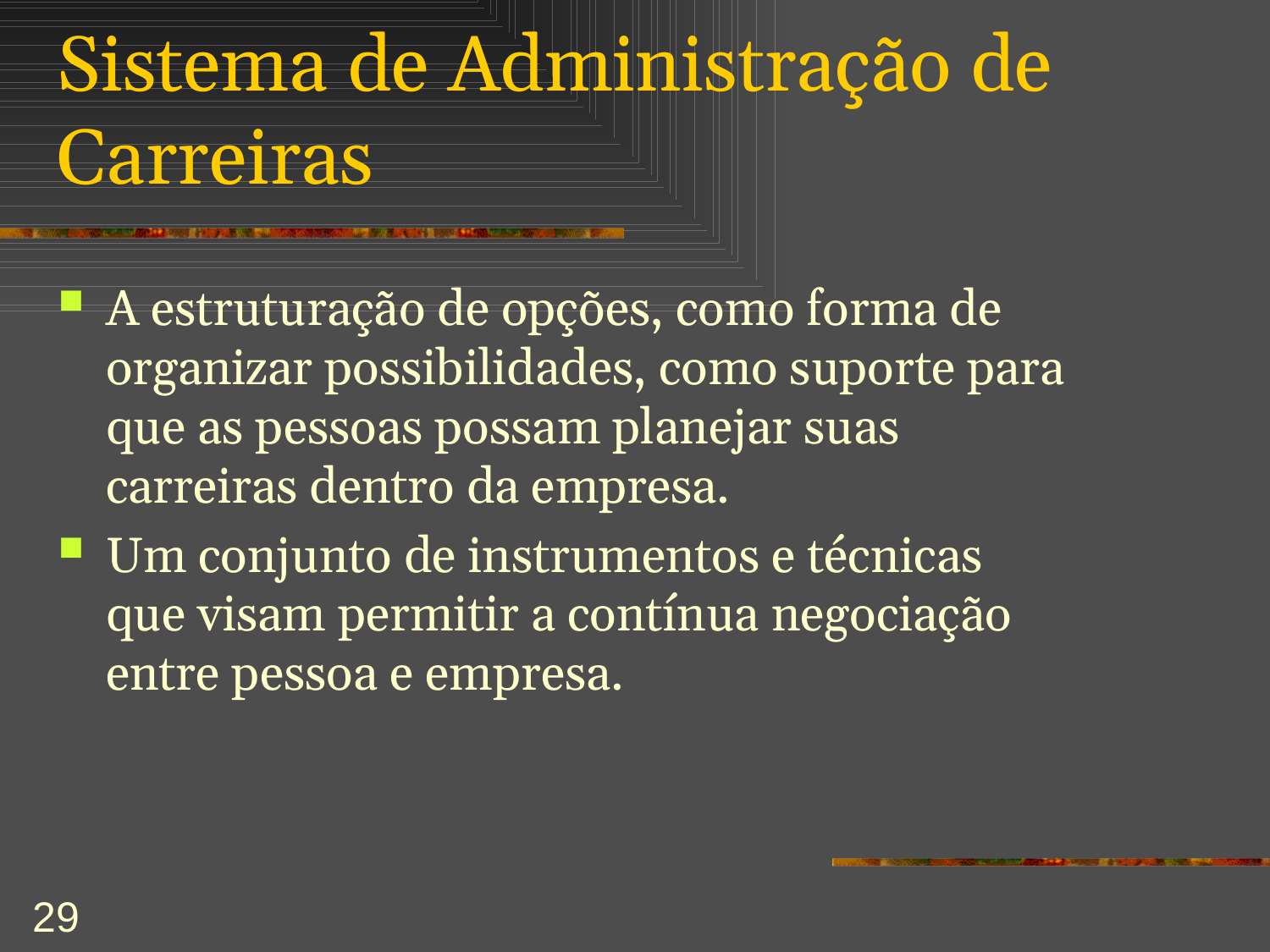

# Sistema de Administração de Carreiras
A estruturação de opções, como forma de organizar possibilidades, como suporte para que as pessoas possam planejar suas carreiras dentro da empresa.
Um conjunto de instrumentos e técnicas que visam permitir a contínua negociação entre pessoa e empresa.
29